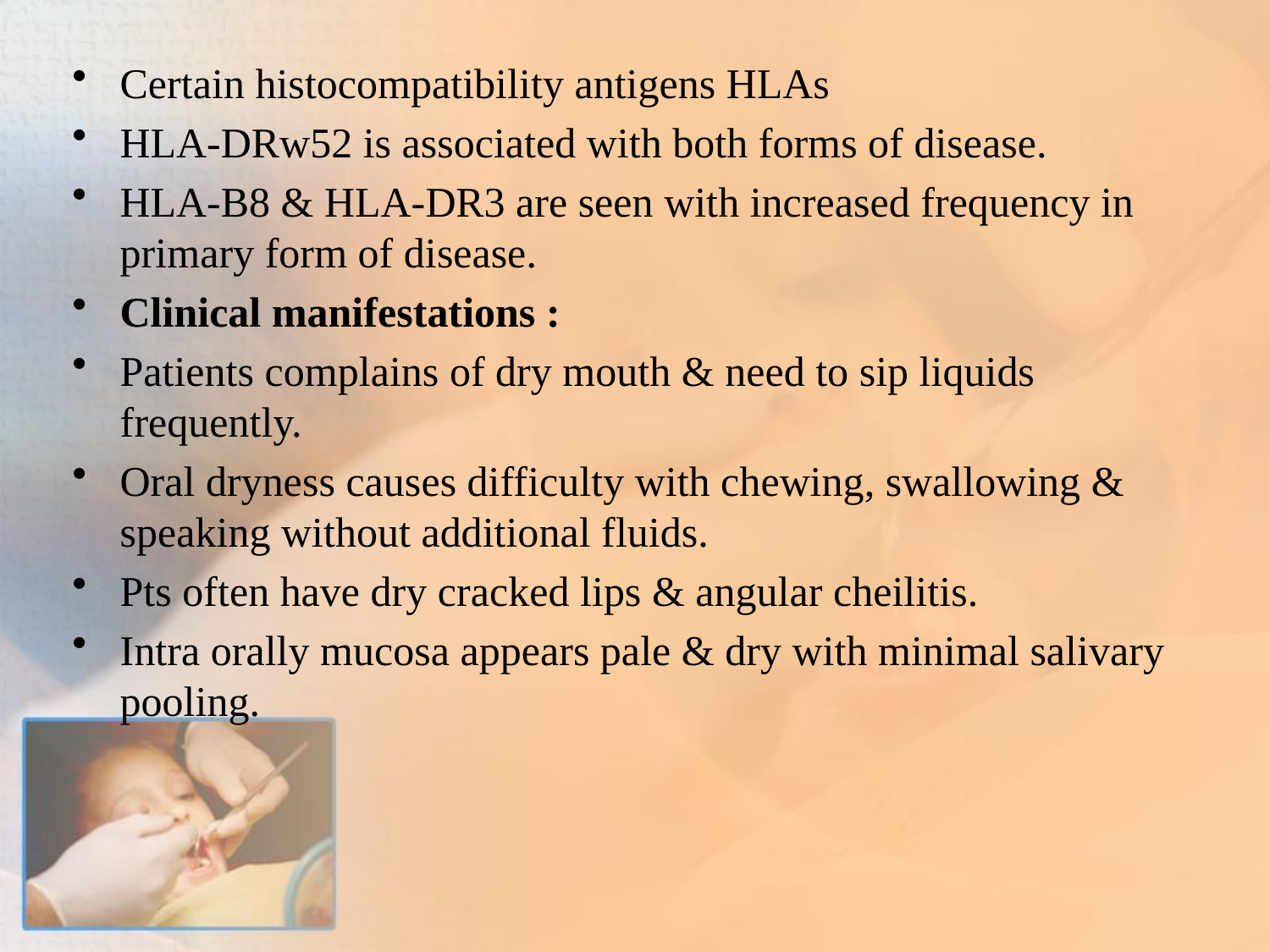

Certain histocompatibility antigens HLAs
HLA-DRw52 is associated with both forms of disease.
HLA-B8 & HLA-DR3 are seen with increased frequency in primary form of disease.
Clinical manifestations :
Patients complains of dry mouth & need to sip liquids frequently.
Oral dryness causes difficulty with chewing, swallowing & speaking without additional fluids.
Pts often have dry cracked lips & angular cheilitis.
Intra orally mucosa appears pale & dry with minimal salivary pooling.